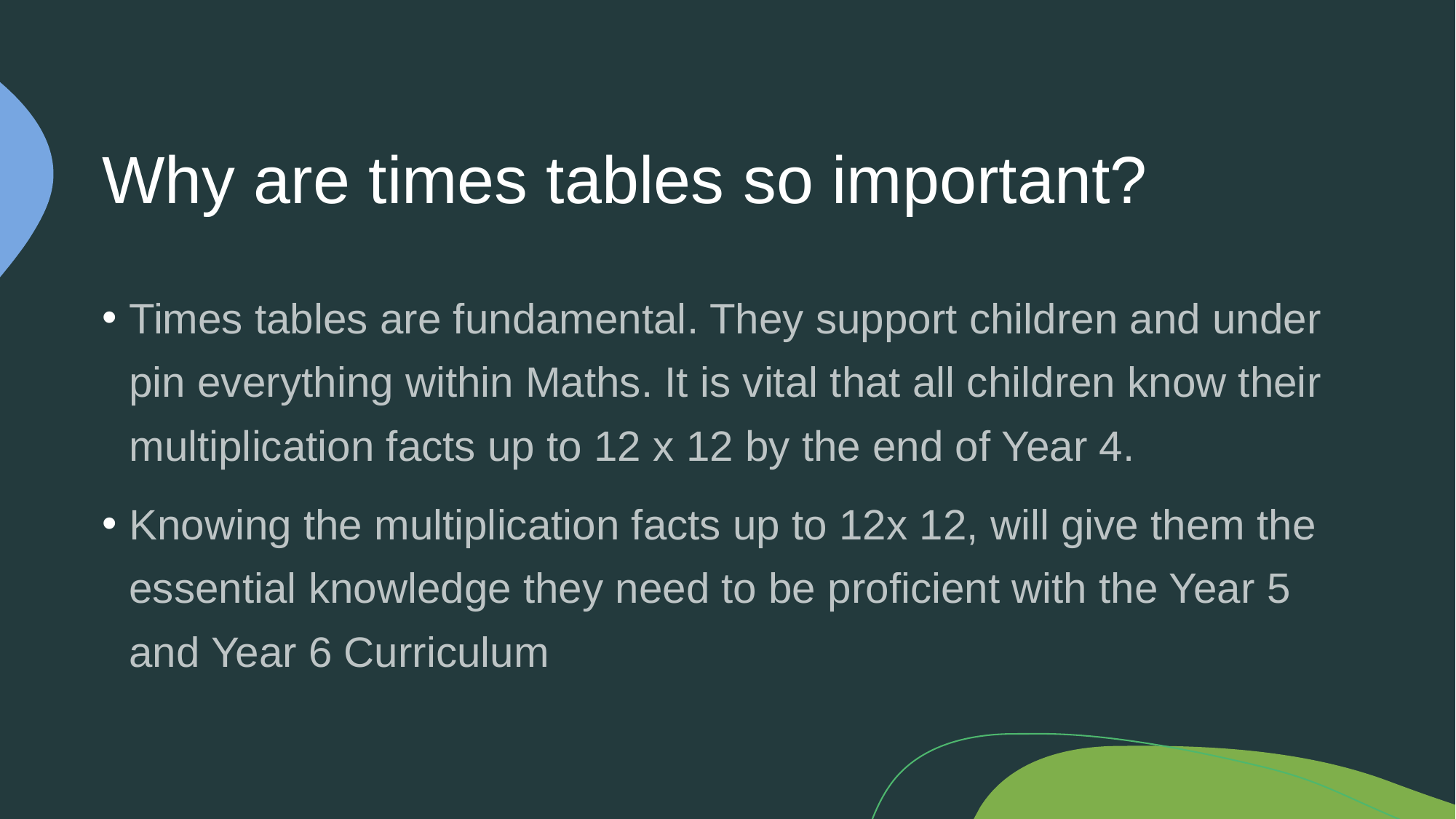

# Why are times tables so important?
Times tables are fundamental. They support children and under pin everything within Maths. It is vital that all children know their multiplication facts up to 12 x 12 by the end of Year 4.
Knowing the multiplication facts up to 12x 12, will give them the essential knowledge they need to be proficient with the Year 5 and Year 6 Curriculum